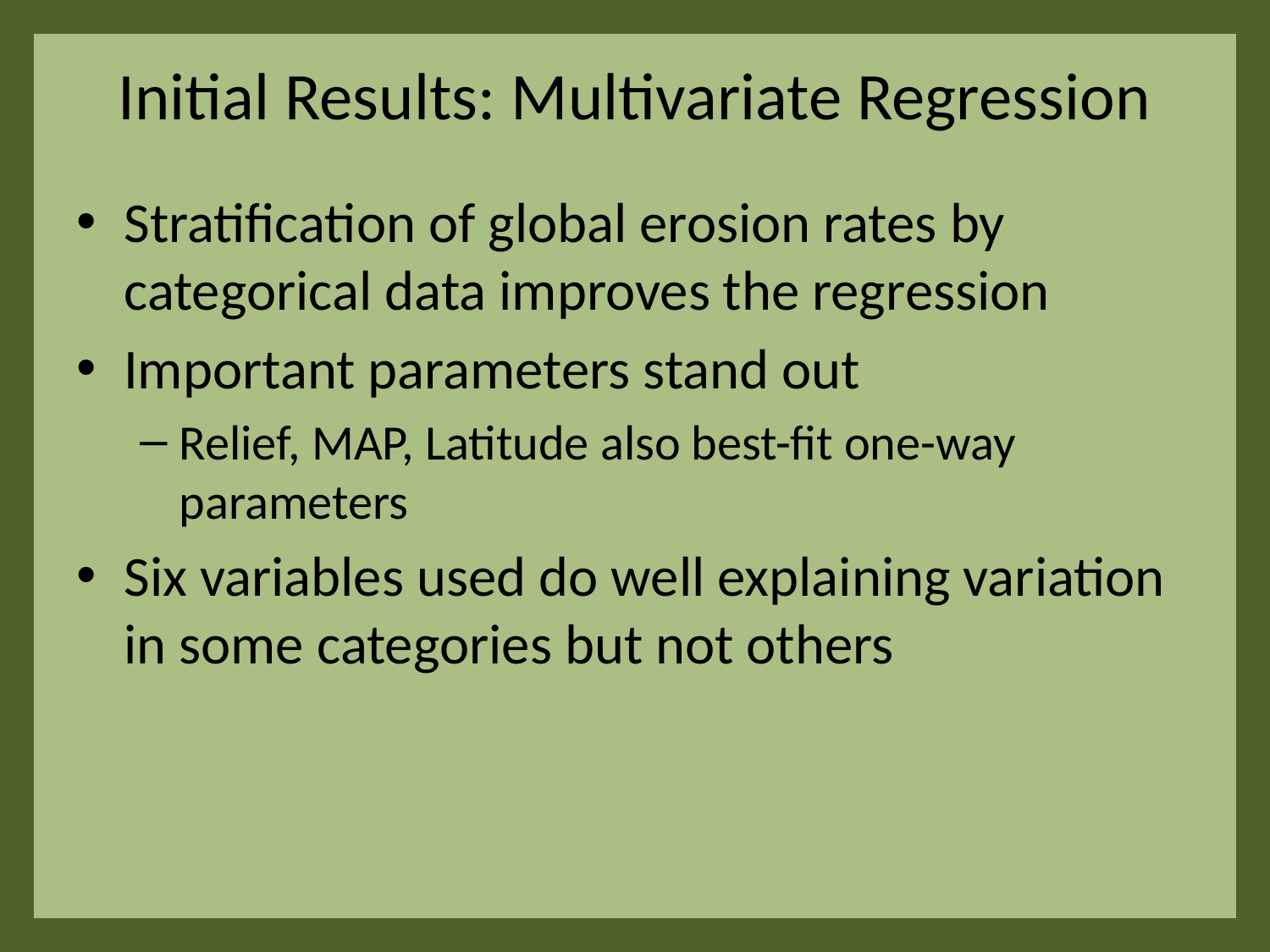

# Initial Results: Multivariate Regression
Stratification of global erosion rates by categorical data improves the regression
Important parameters stand out
Relief, MAP, Latitude also best-fit one-way parameters
Six variables used do well explaining variation in some categories but not others